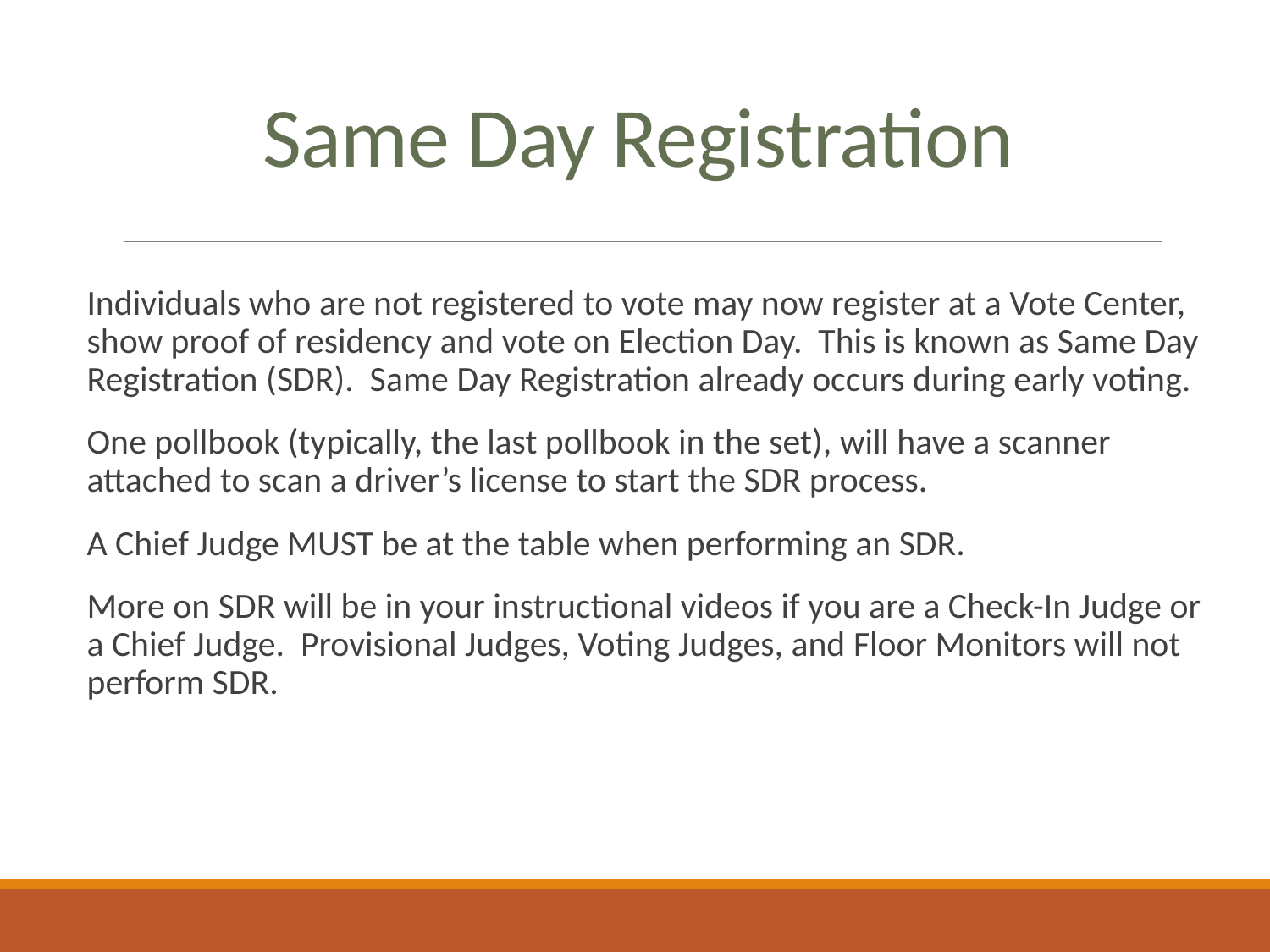

# Same Day Registration

Individuals who are not registered to vote may now register at a Vote Center,  show proof of residency and vote on Election Day.  This is known as Same Day Registration (SDR).  Same Day Registration already occurs during early voting.
One pollbook (typically, the last pollbook in the set), will have a scanner attached to scan a driver’s license to start the SDR process.
A Chief Judge MUST be at the table when performing an SDR.
More on SDR will be in your instructional videos if you are a Check-In Judge or a Chief Judge.  Provisional Judges, Voting Judges, and Floor Monitors will not perform SDR.